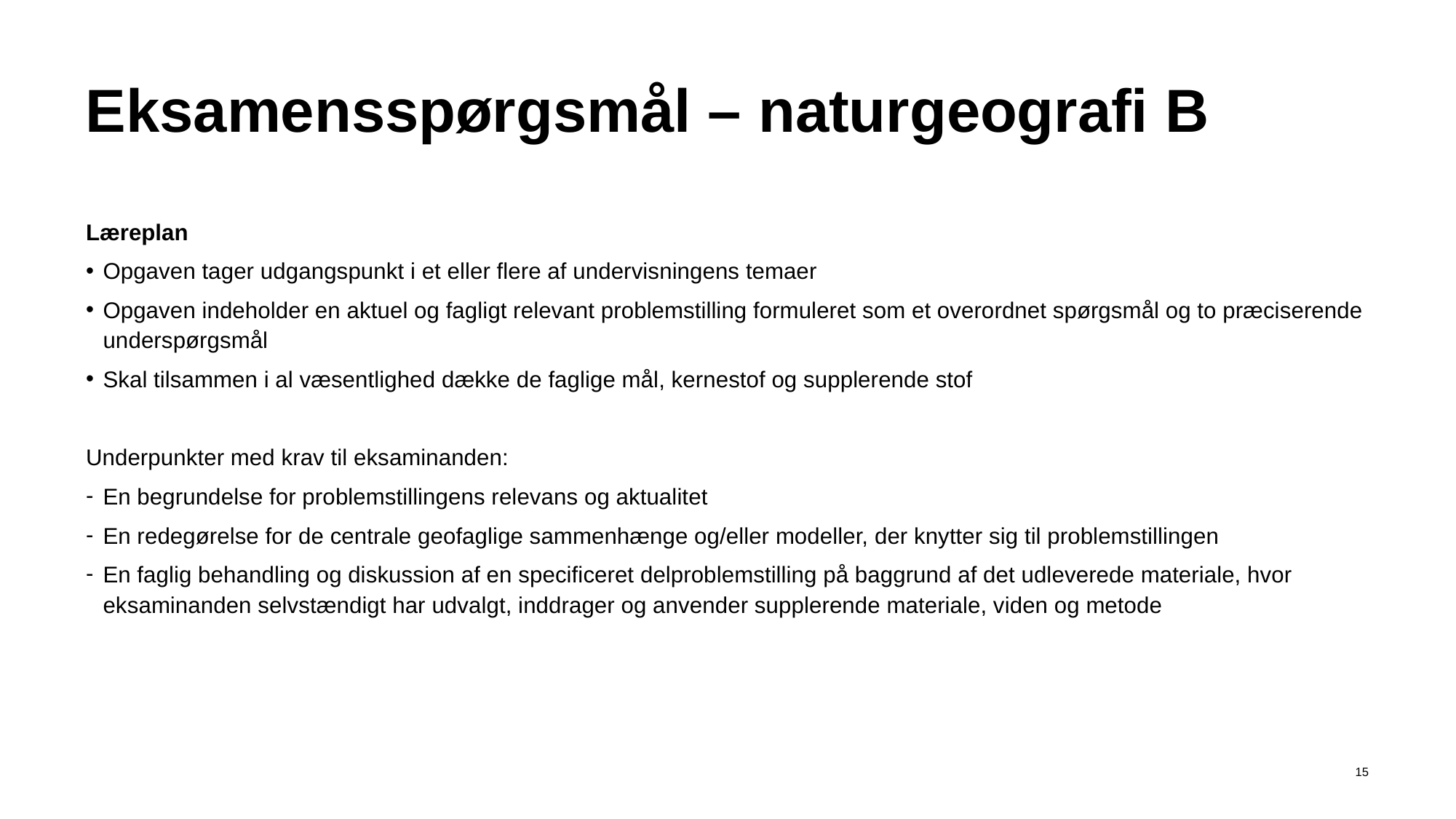

# Eksamensspørgsmål – naturgeografi B
Læreplan
Opgaven tager udgangspunkt i et eller flere af undervisningens temaer
Opgaven indeholder en aktuel og fagligt relevant problemstilling formuleret som et overordnet spørgsmål og to præciserende underspørgsmål
Skal tilsammen i al væsentlighed dække de faglige mål, kernestof og supplerende stof

Underpunkter med krav til eksaminanden:
En begrundelse for problemstillingens relevans og aktualitet
En redegørelse for de centrale geofaglige sammenhænge og/eller modeller, der knytter sig til problemstillingen
En faglig behandling og diskussion af en specificeret delproblemstilling på baggrund af det udleverede materiale, hvor eksaminanden selvstændigt har udvalgt, inddrager og anvender supplerende materiale, viden og metode

15